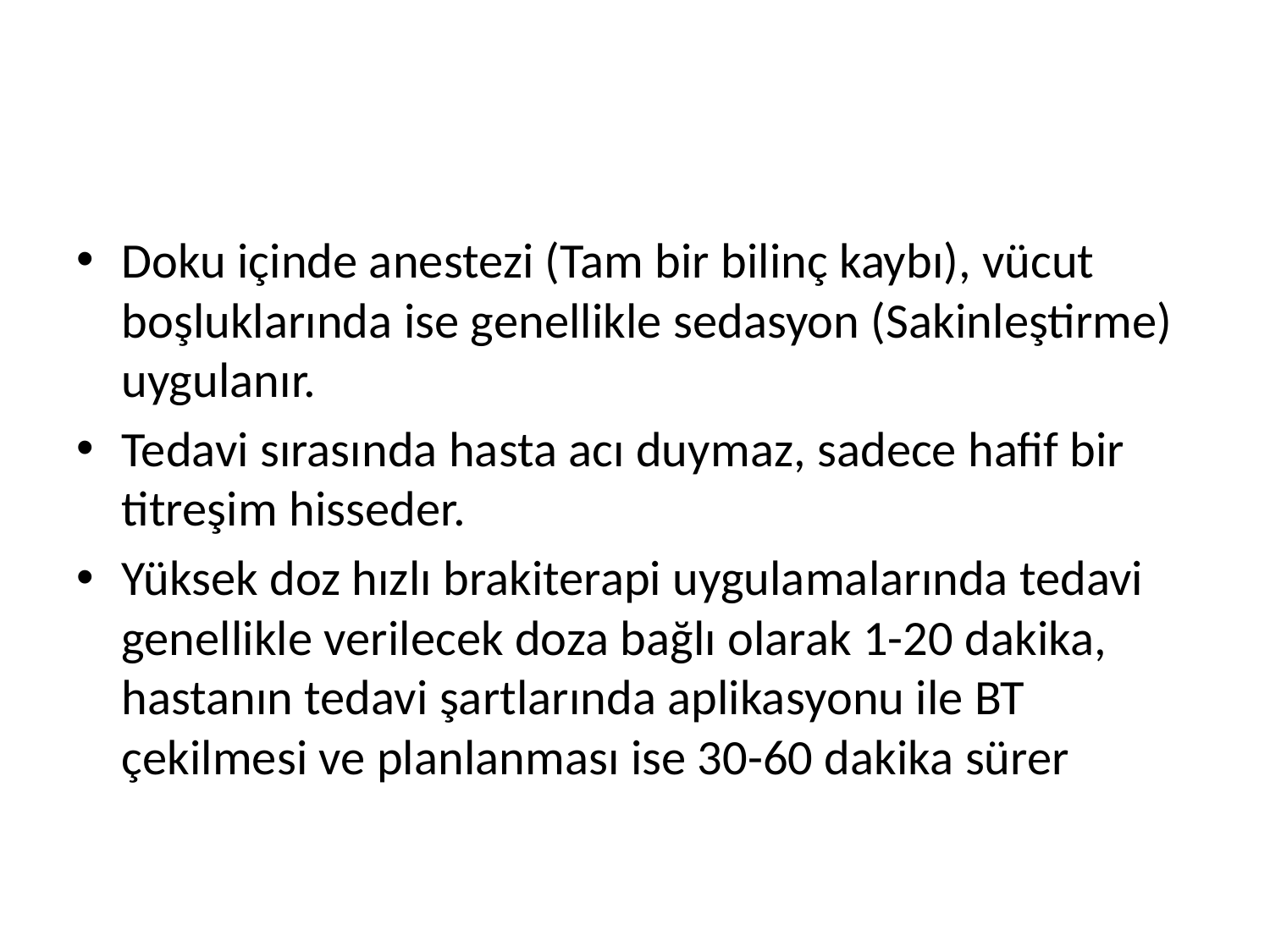

#
Doku içinde anestezi (Tam bir bilinç kaybı), vücut boşluklarında ise genellikle sedasyon (Sakinleştirme) uygulanır.
Tedavi sırasında hasta acı duymaz, sadece hafif bir titreşim hisseder.
Yüksek doz hızlı brakiterapi uygulamalarında tedavi genellikle verilecek doza bağlı olarak 1-20 dakika, hastanın tedavi şartlarında aplikasyonu ile BT çekilmesi ve planlanması ise 30-60 dakika sürer